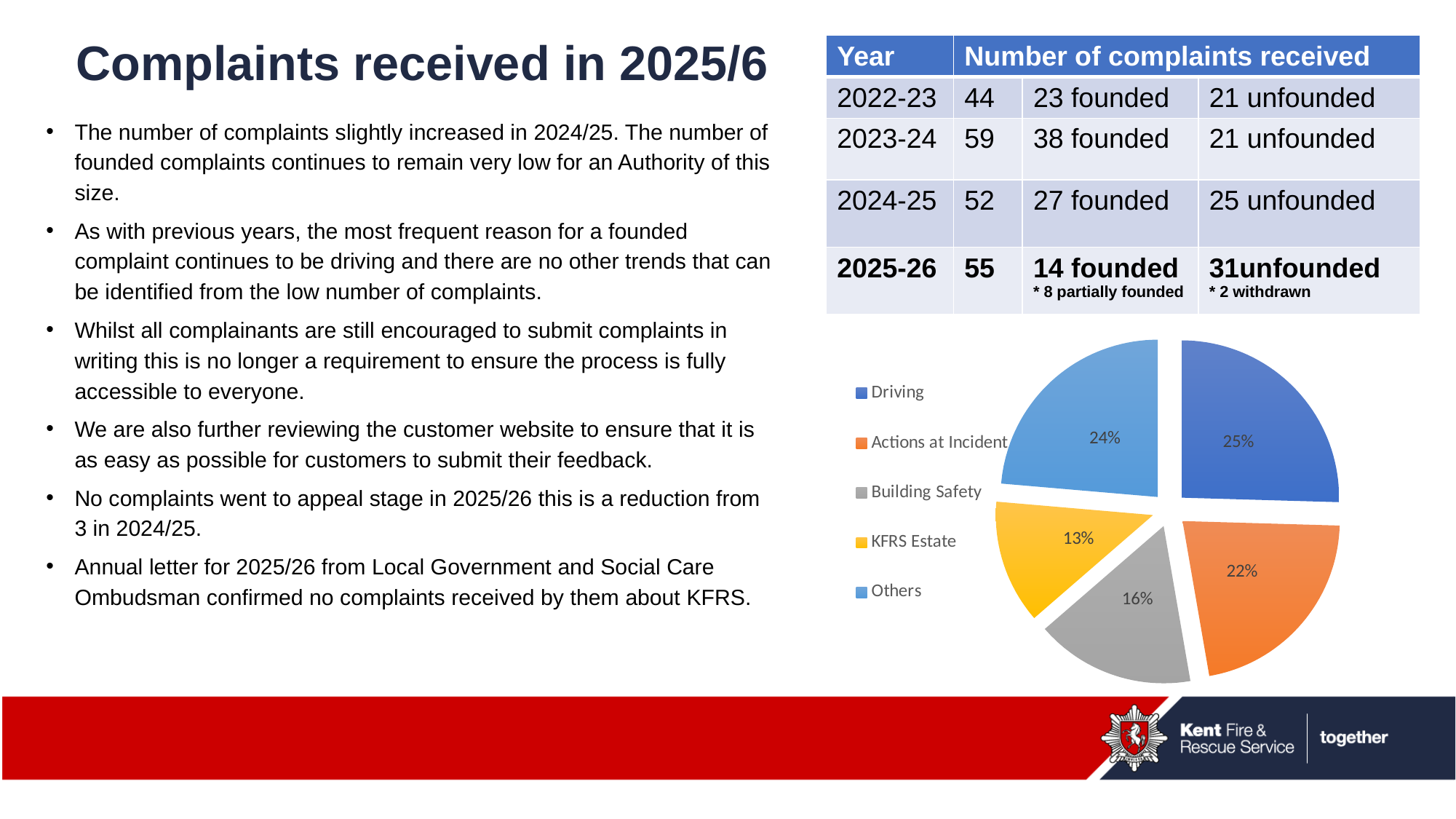

# Complaints received in 2025/6
| Year | Number of complaints received |  |  |
| --- | --- | --- | --- |
| 2022-23 | 44 | 23 founded | 21 unfounded |
| 2023-24 | 59 | 38 founded | 21 unfounded |
| 2024-25 | 52 | 27 founded | 25 unfounded |
| 2025-26 | 55 | 14 founded \* 8 partially founded | 31unfounded \* 2 withdrawn |
The number of complaints slightly increased in 2024/25. The number of founded complaints continues to remain very low for an Authority of this size.
As with previous years, the most frequent reason for a founded complaint continues to be driving and there are no other trends that can be identified from the low number of complaints.
Whilst all complainants are still encouraged to submit complaints in writing this is no longer a requirement to ensure the process is fully accessible to everyone.
We are also further reviewing the customer website to ensure that it is as easy as possible for customers to submit their feedback.
No complaints went to appeal stage in 2025/26 this is a reduction from 3 in 2024/25.
Annual letter for 2025/26 from Local Government and Social Care Ombudsman confirmed no complaints received by them about KFRS.

### Chart

| Category | Complaints |
|---|---|
| Driving | 14.0 |
| Actions at Incident | 12.0 |
| Building Safety | 9.0 |
| KFRS Estate | 7.0 |
| Others | 13.0 |